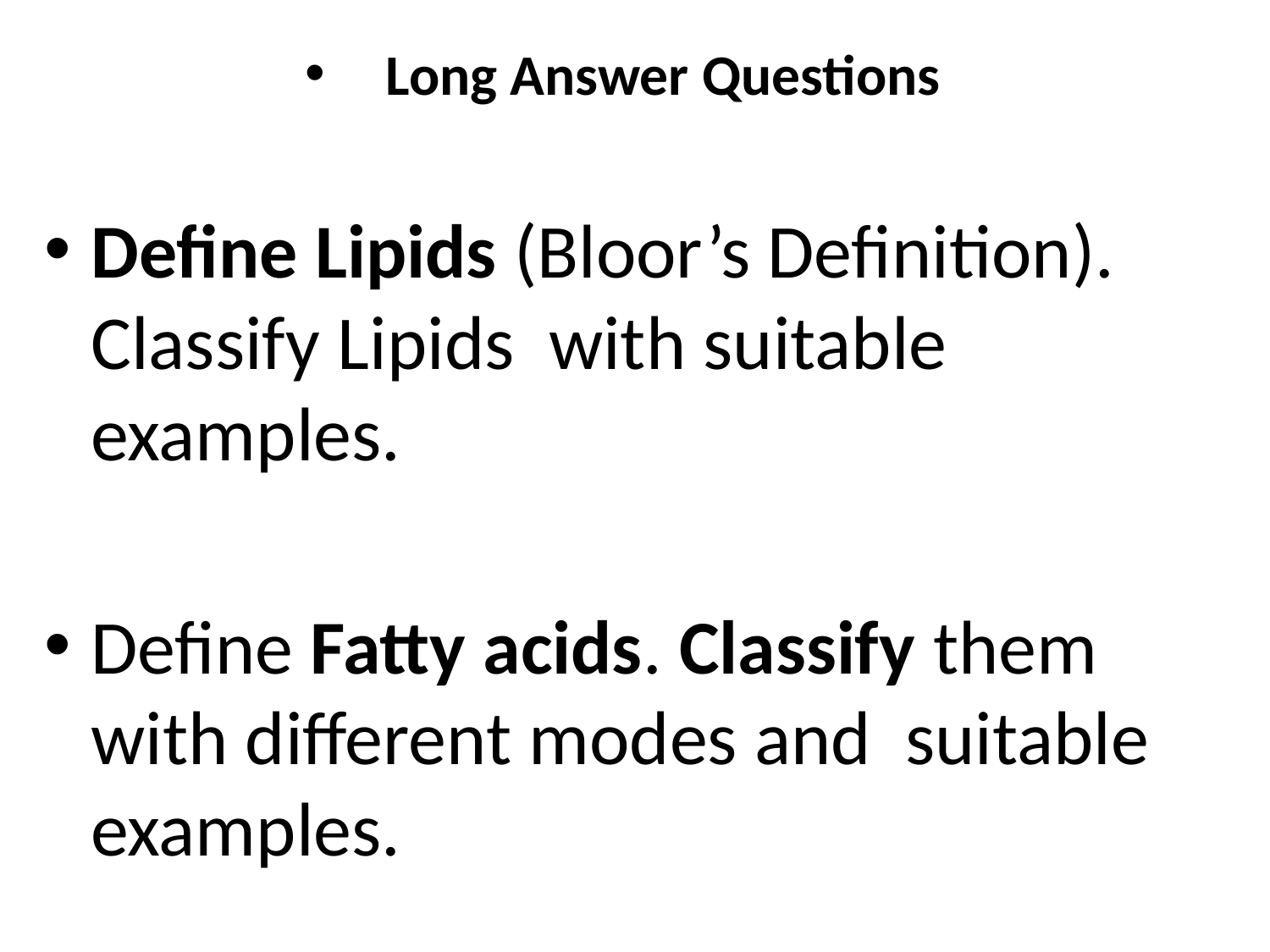

Long Answer Questions

Define Lipids (Bloor’s Definition). Classify Lipids  with suitable examples.

Define Fatty acids. Classify them with different modes and  suitable examples.